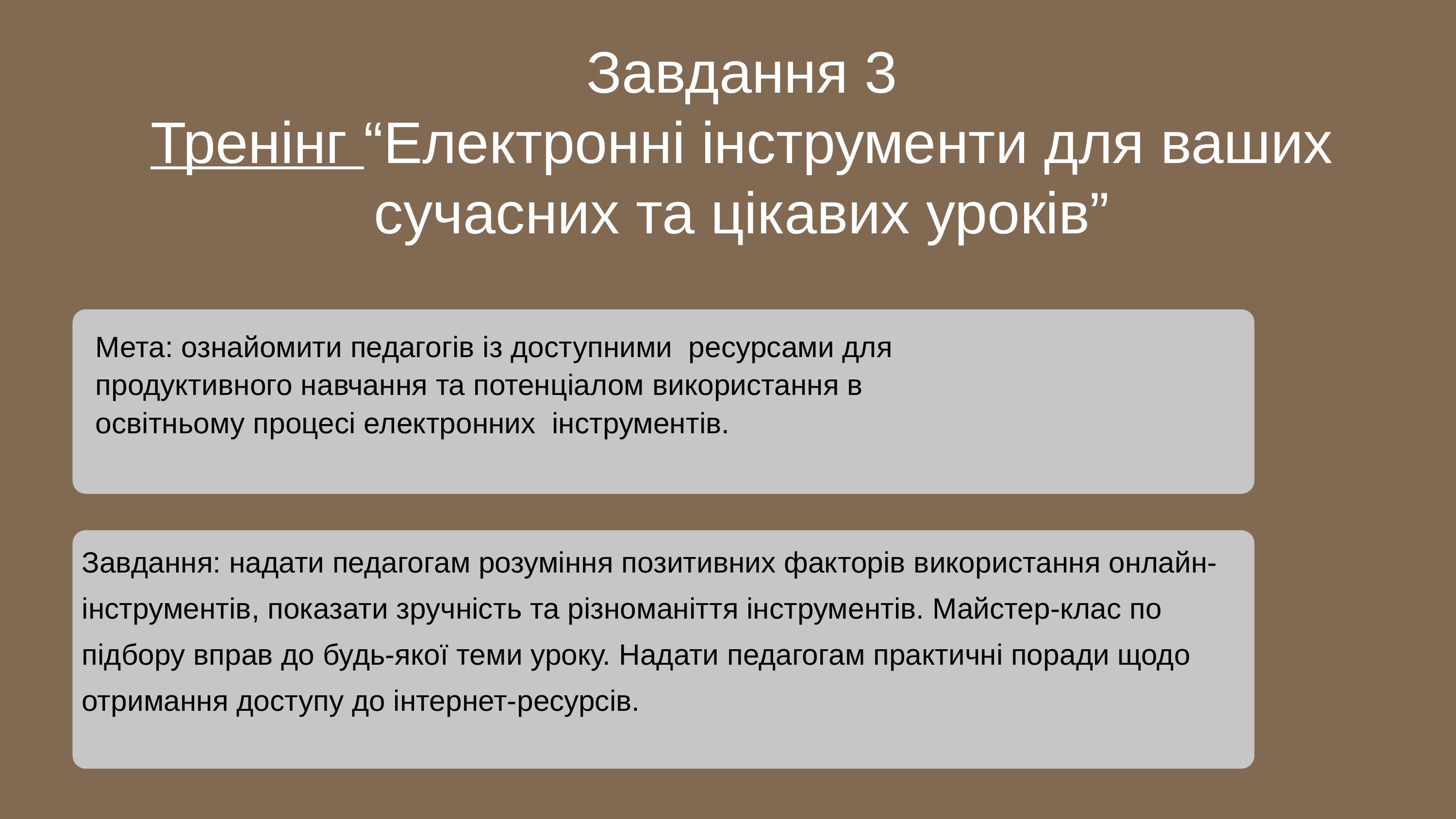

Завдання 3
Тренінг “Електронні інструменти для ваших сучасних та цікавих уроків”

Мета: ознайомити педагогів із доступними  ресурсами для продуктивного навчання та потенціалом використання в освітньому процесі електронних  інструментів.

Завдання: надати педагогам розуміння позитивних факторів використання онлайн-інструментів, показати зручність та різноманіття інструментів. Майстер-клас по підбору вправ до будь-якої теми уроку. Надати педагогам практичні поради щодо отримання доступу до інтернет-ресурсів.